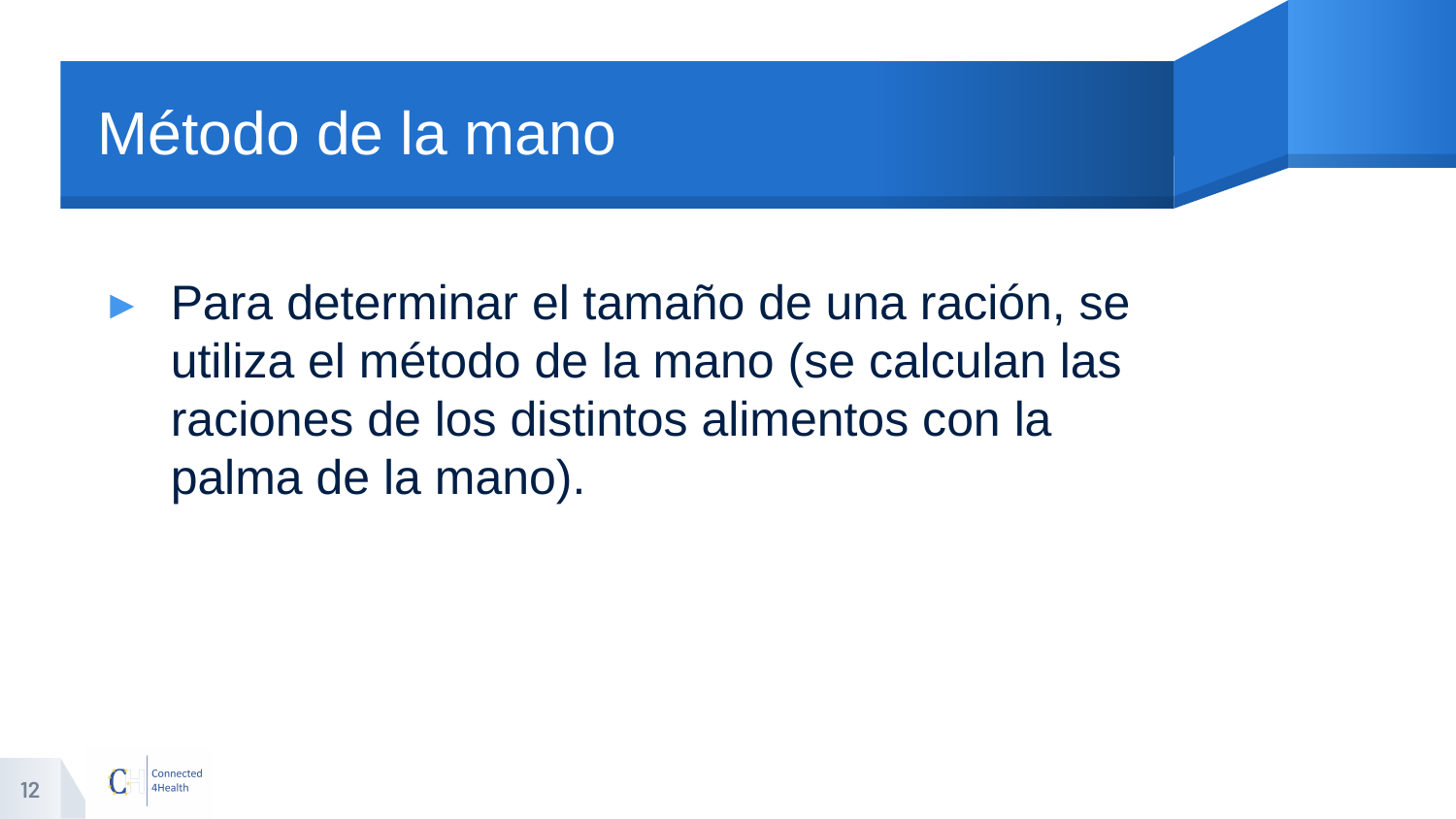

# Método de la mano
Para determinar el tamaño de una ración, se utiliza el método de la mano (se calculan las raciones de los distintos alimentos con la palma de la mano).
12